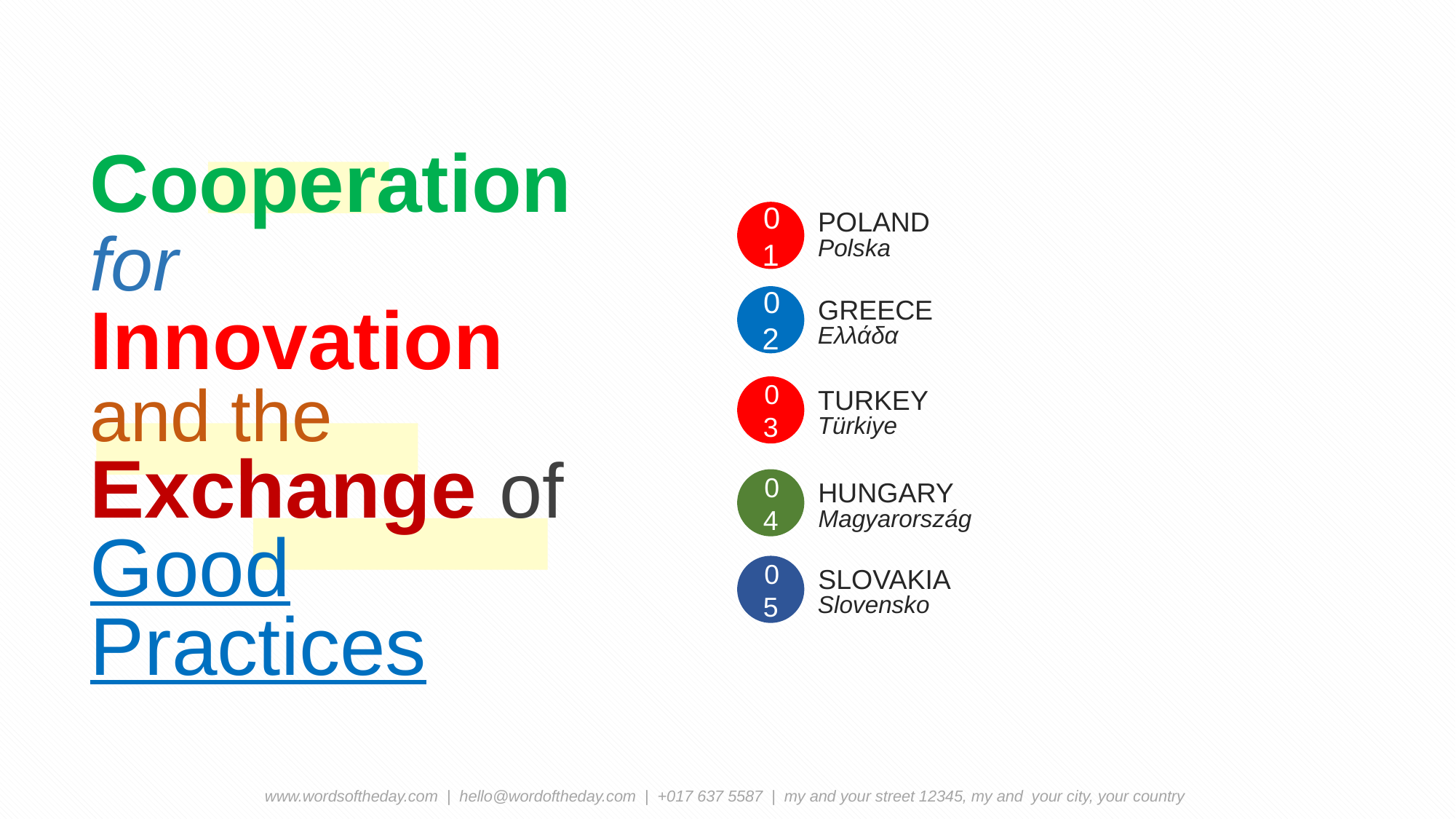

Cooperation for Innovation and the Exchange of Good Practices

POLAND
01
Polska

02
GREECE
Ελλάδα
03
TURKEY
Türkiye

04
HUNGARY
Magyarország

05
SLOVAKIA
Slovensko